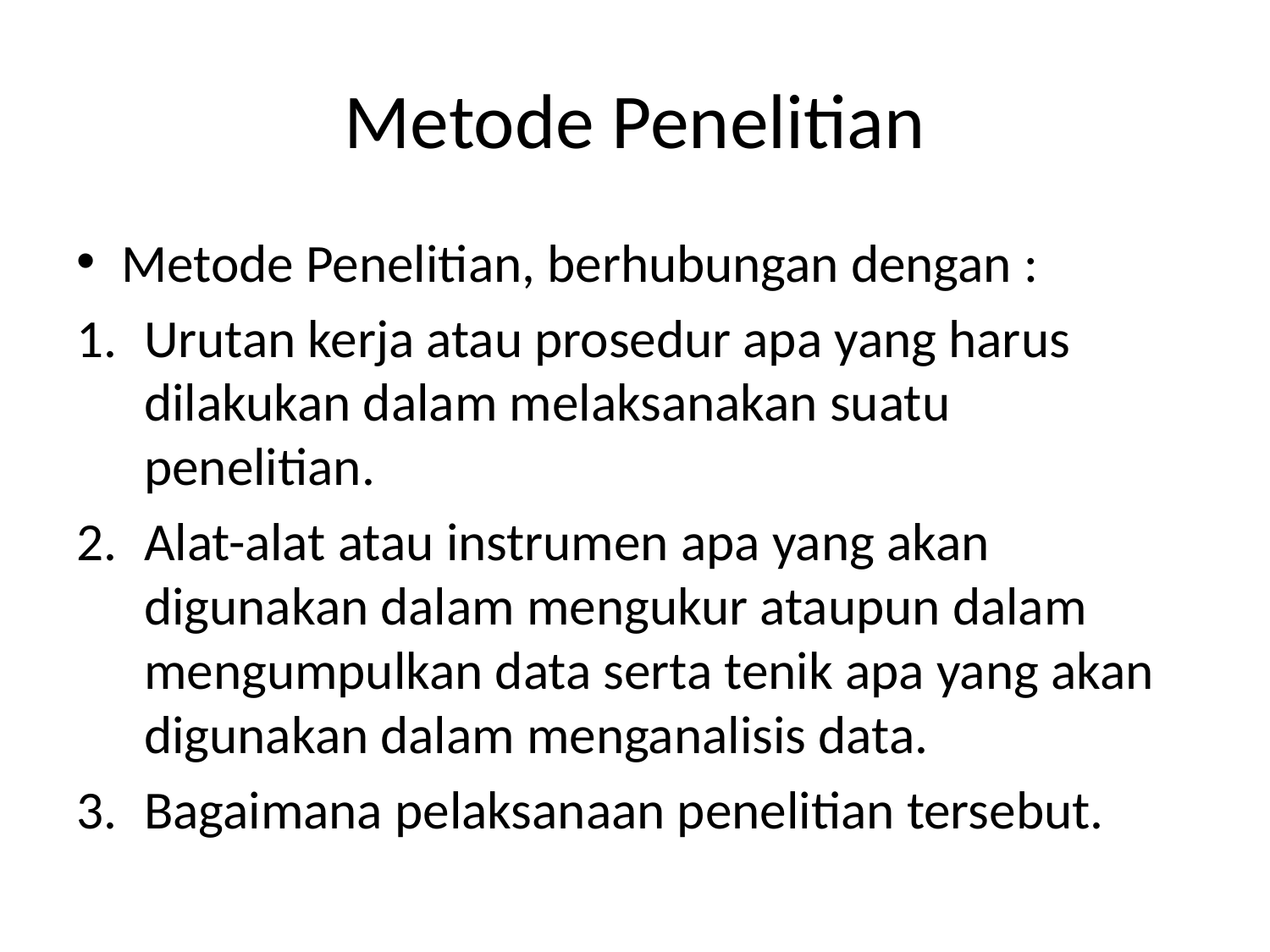

# Metode Penelitian
Metode Penelitian, berhubungan dengan :
Urutan kerja atau prosedur apa yang harus dilakukan dalam melaksanakan suatu penelitian.
Alat-alat atau instrumen apa yang akan digunakan dalam mengukur ataupun dalam mengumpulkan data serta tenik apa yang akan digunakan dalam menganalisis data.
Bagaimana pelaksanaan penelitian tersebut.